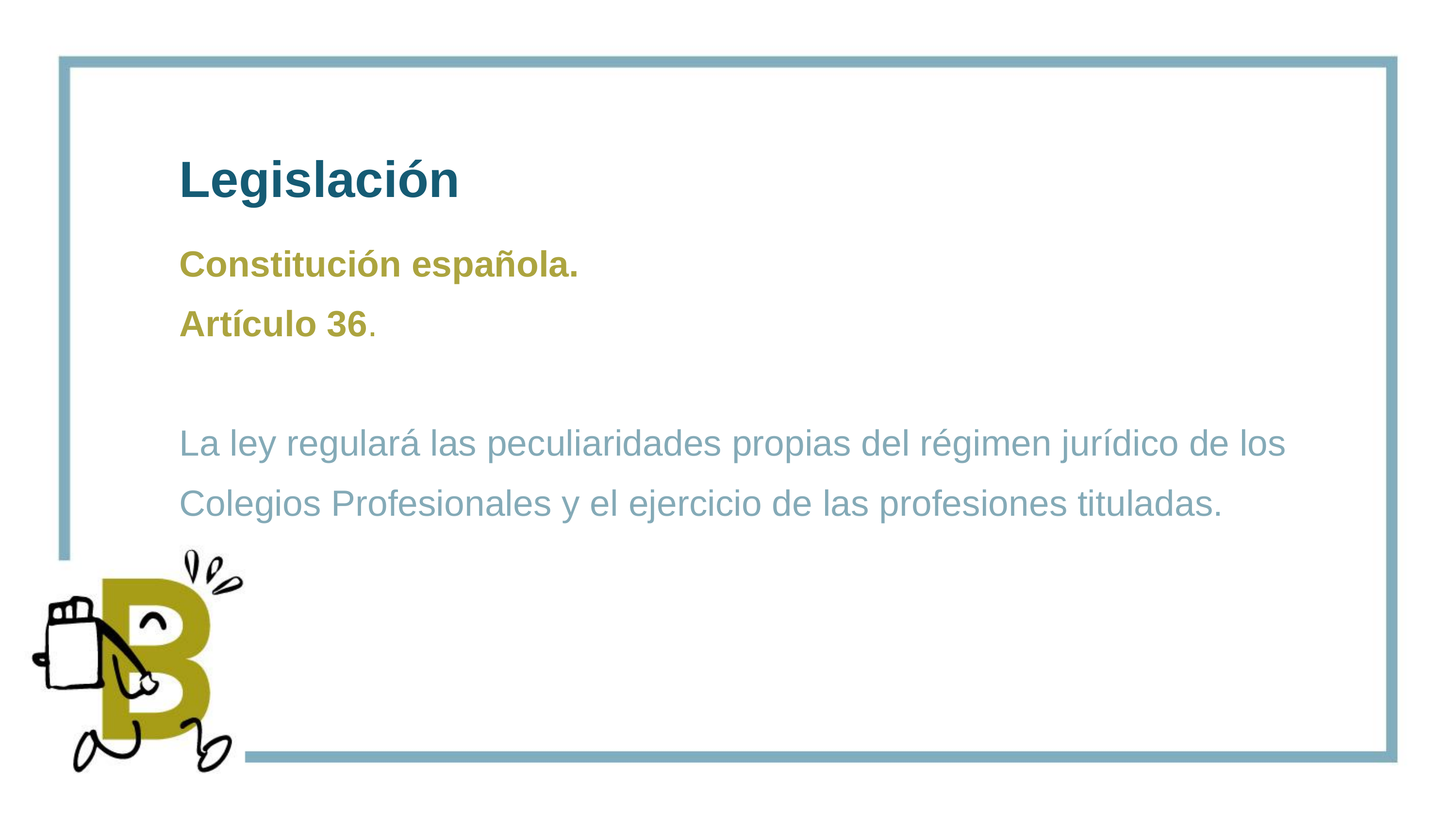

Legislación

Legislación

Constitución española.
Artículo 36.

La ley regulará las peculiaridades propias del régimen jurídico de los Colegios Profesionales y el ejercicio de las profesiones tituladas.